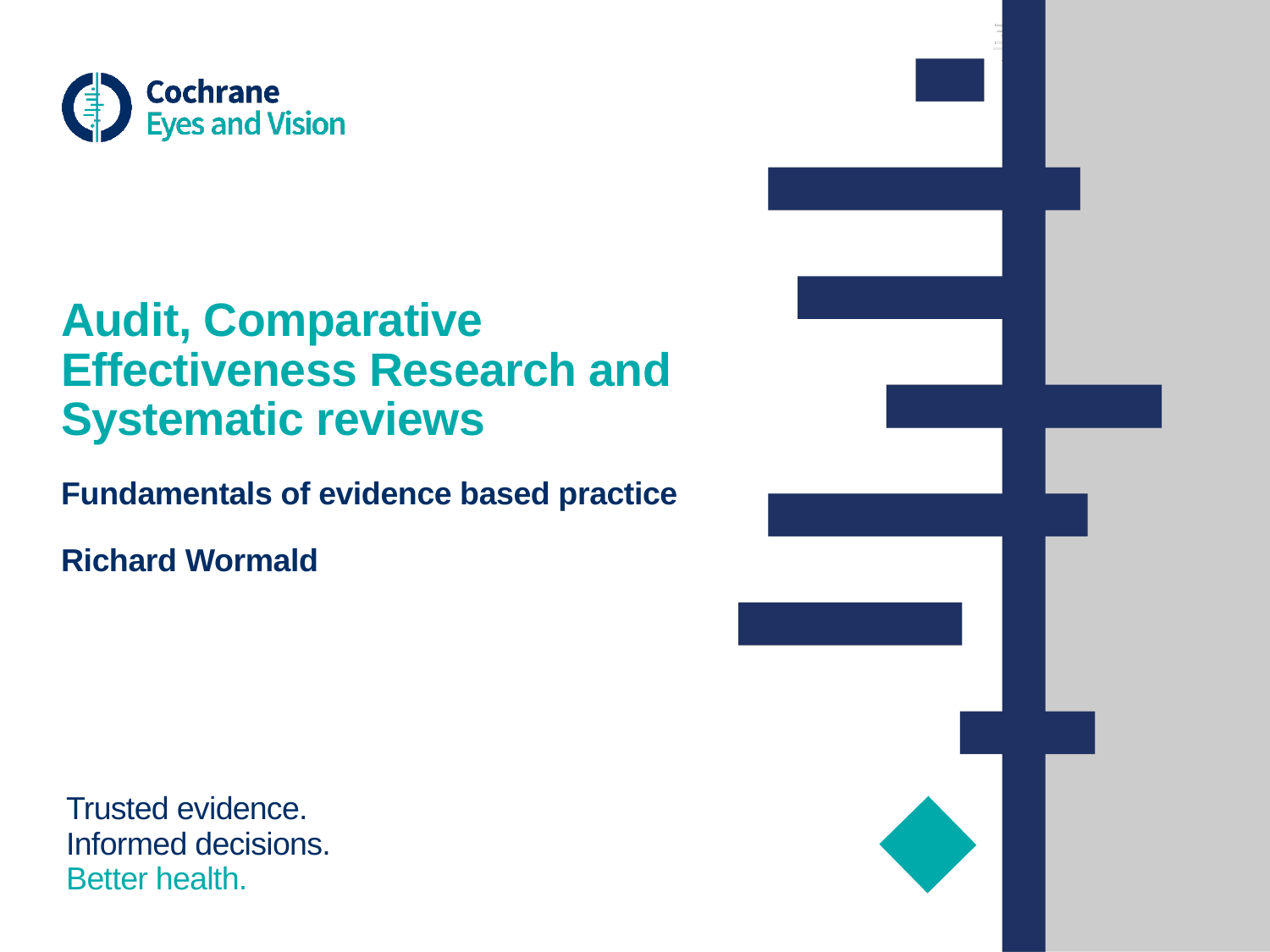

# Audit, Comparative Effectiveness Research and Systematic reviews
Fundamentals of evidence based practice

Richard Wormald